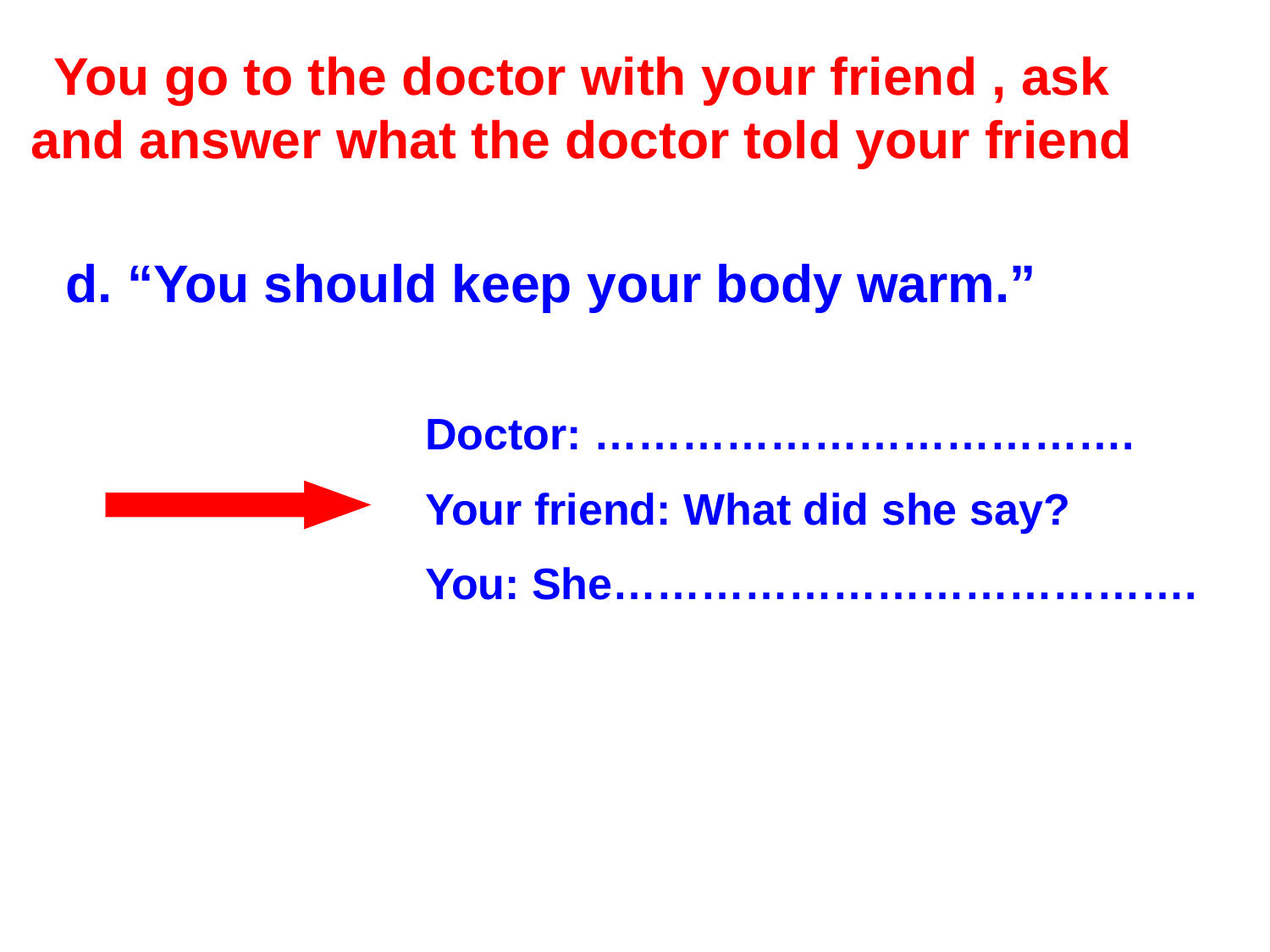

# You go to the doctor with your friend , ask and answer what the doctor told your friend
d. “You should keep your body warm.”

Doctor: ……………………………….
Your friend: What did she say?
You: She………………………………….